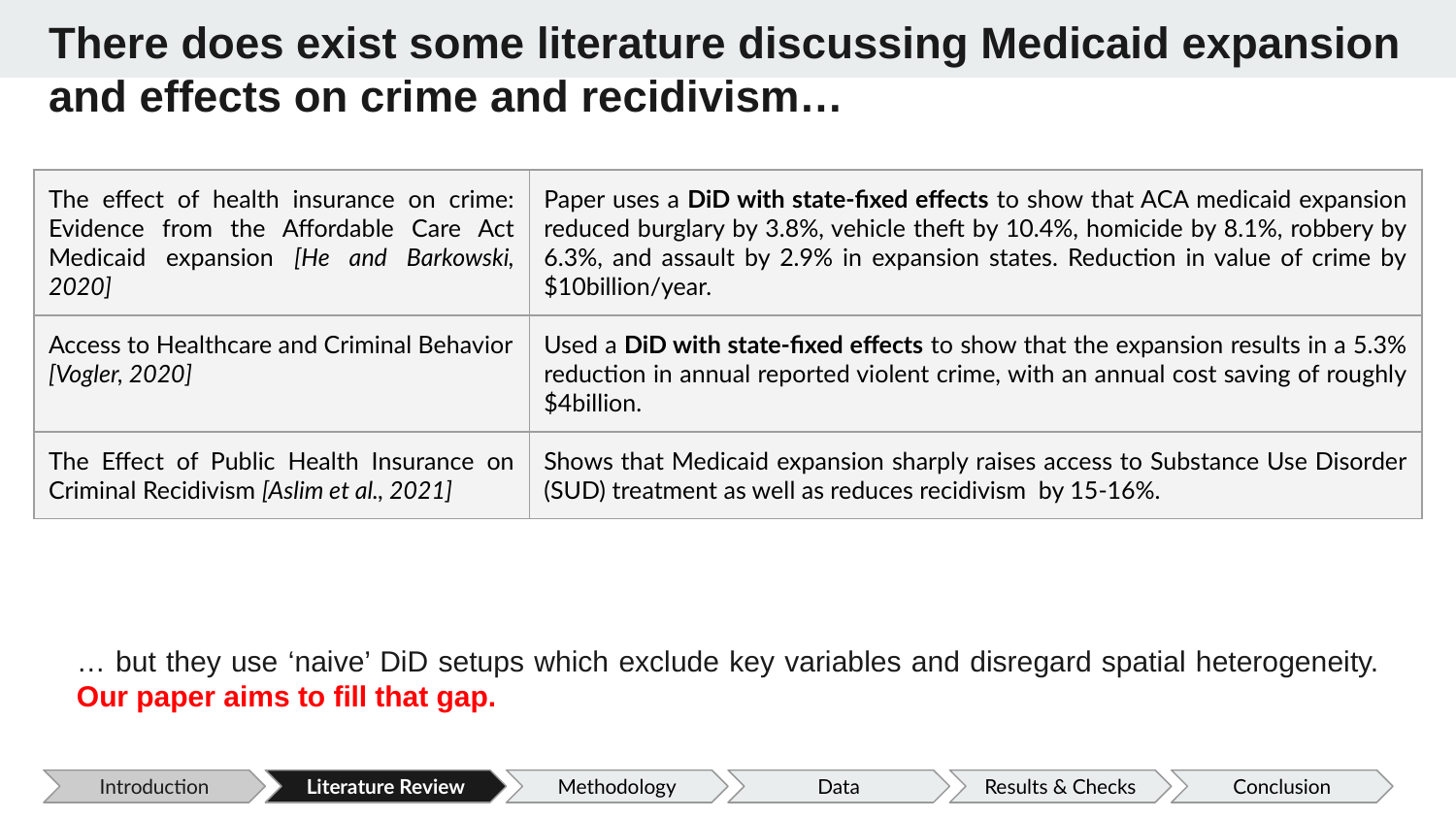

# There does exist some literature discussing Medicaid expansion and effects on crime and recidivism…
| The effect of health insurance on crime: Evidence from the Affordable Care Act Medicaid expansion [He and Barkowski, 2020] | Paper uses a DiD with state-fixed effects to show that ACA medicaid expansion reduced burglary by 3.8%, vehicle theft by 10.4%, homicide by 8.1%, robbery by 6.3%, and assault by 2.9% in expansion states. Reduction in value of crime by $10billion/year. |
| --- | --- |
| Access to Healthcare and Criminal Behavior [Vogler, 2020] | Used a DiD with state-fixed effects to show that the expansion results in a 5.3% reduction in annual reported violent crime, with an annual cost saving of roughly $4billion. |
| The Effect of Public Health Insurance on Criminal Recidivism [Aslim et al., 2021] | Shows that Medicaid expansion sharply raises access to Substance Use Disorder (SUD) treatment as well as reduces recidivism by 15-16%. |
… but they use ‘naive’ DiD setups which exclude key variables and disregard spatial heterogeneity. Our paper aims to fill that gap.
Introduction
Literature Review
Methodology
Data
Results & Checks
Conclusion